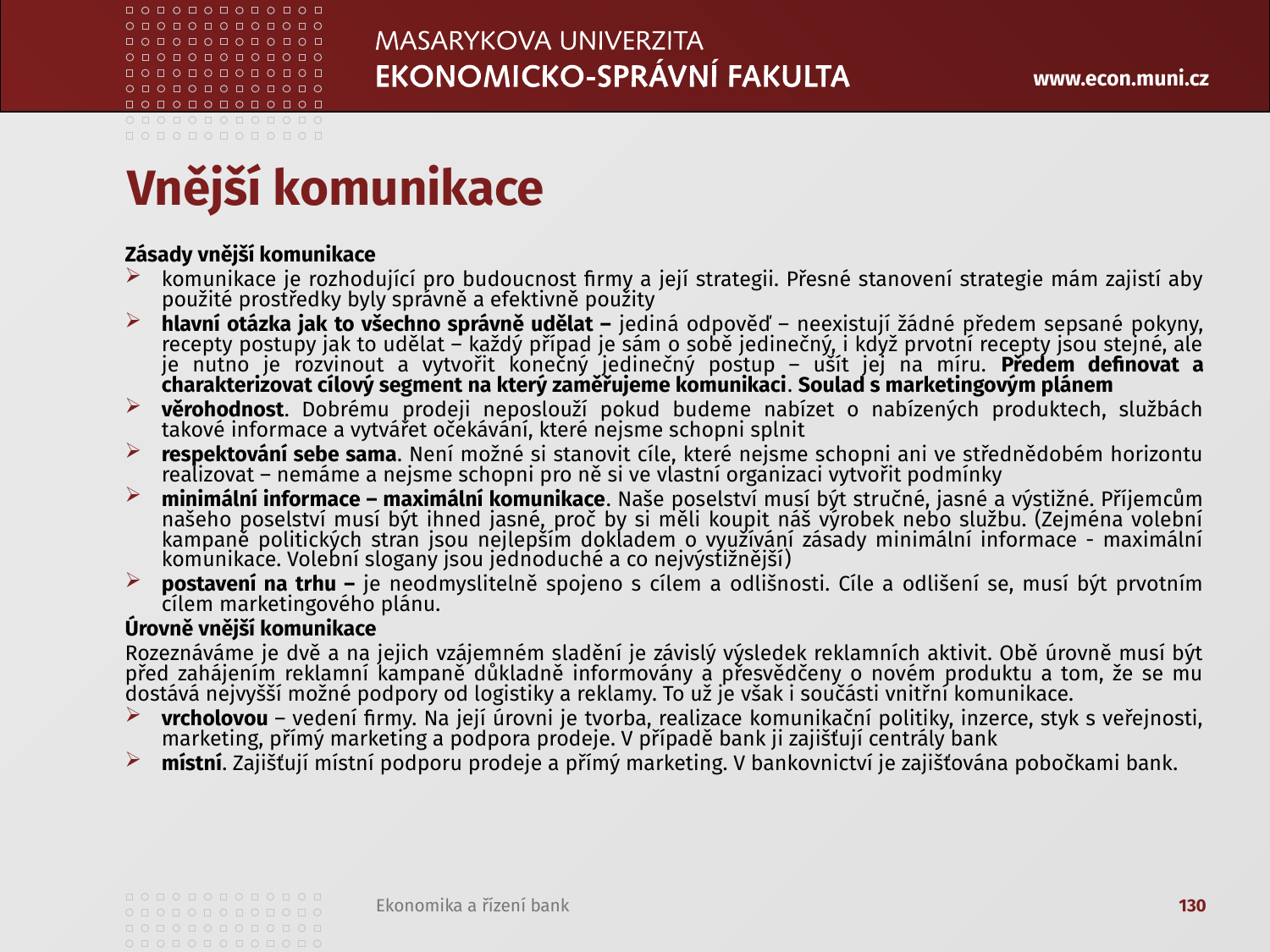

# Vnější komunikace
Zásady vnější komunikace
komunikace je rozhodující pro budoucnost firmy a její strategii. Přesné stanovení strategie mám zajistí aby použité prostředky byly správně a efektivně použity
hlavní otázka jak to všechno správně udělat – jediná odpověď – neexistují žádné předem sepsané pokyny, recepty postupy jak to udělat – každý případ je sám o sobě jedinečný, i když prvotní recepty jsou stejné, ale je nutno je rozvinout a vytvořit konečný jedinečný postup – ušít jej na míru. Předem definovat a charakterizovat cílový segment na který zaměřujeme komunikaci. Soulad s marketingovým plánem
věrohodnost. Dobrému prodeji neposlouží pokud budeme nabízet o nabízených produktech, službách takové informace a vytvářet očekávání, které nejsme schopni splnit
respektování sebe sama. Není možné si stanovit cíle, které nejsme schopni ani ve střednědobém horizontu realizovat – nemáme a nejsme schopni pro ně si ve vlastní organizaci vytvořit podmínky
minimální informace – maximální komunikace. Naše poselství musí být stručné, jasné a výstižné. Příjemcům našeho poselství musí být ihned jasné, proč by si měli koupit náš výrobek nebo službu. (Zejména volební kampaně politických stran jsou nejlepším dokladem o využívání zásady minimální informace - maximální komunikace. Volební slogany jsou jednoduché a co nejvýstižnější)
postavení na trhu – je neodmyslitelně spojeno s cílem a odlišnosti. Cíle a odlišení se, musí být prvotním cílem marketingového plánu.
Úrovně vnější komunikace
Rozeznáváme je dvě a na jejich vzájemném sladění je závislý výsledek reklamních aktivit. Obě úrovně musí být před zahájením reklamní kampaně důkladně informovány a přesvědčeny o novém produktu a tom, že se mu dostává nejvyšší možné podpory od logistiky a reklamy. To už je však i součásti vnitřní komunikace.
vrcholovou – vedení firmy. Na její úrovni je tvorba, realizace komunikační politiky, inzerce, styk s veřejnosti, marketing, přímý marketing a podpora prodeje. V případě bank ji zajišťují centrály bank
místní. Zajišťují místní podporu prodeje a přímý marketing. V bankovnictví je zajišťována pobočkami bank.
130
Ekonomika a řízení bank